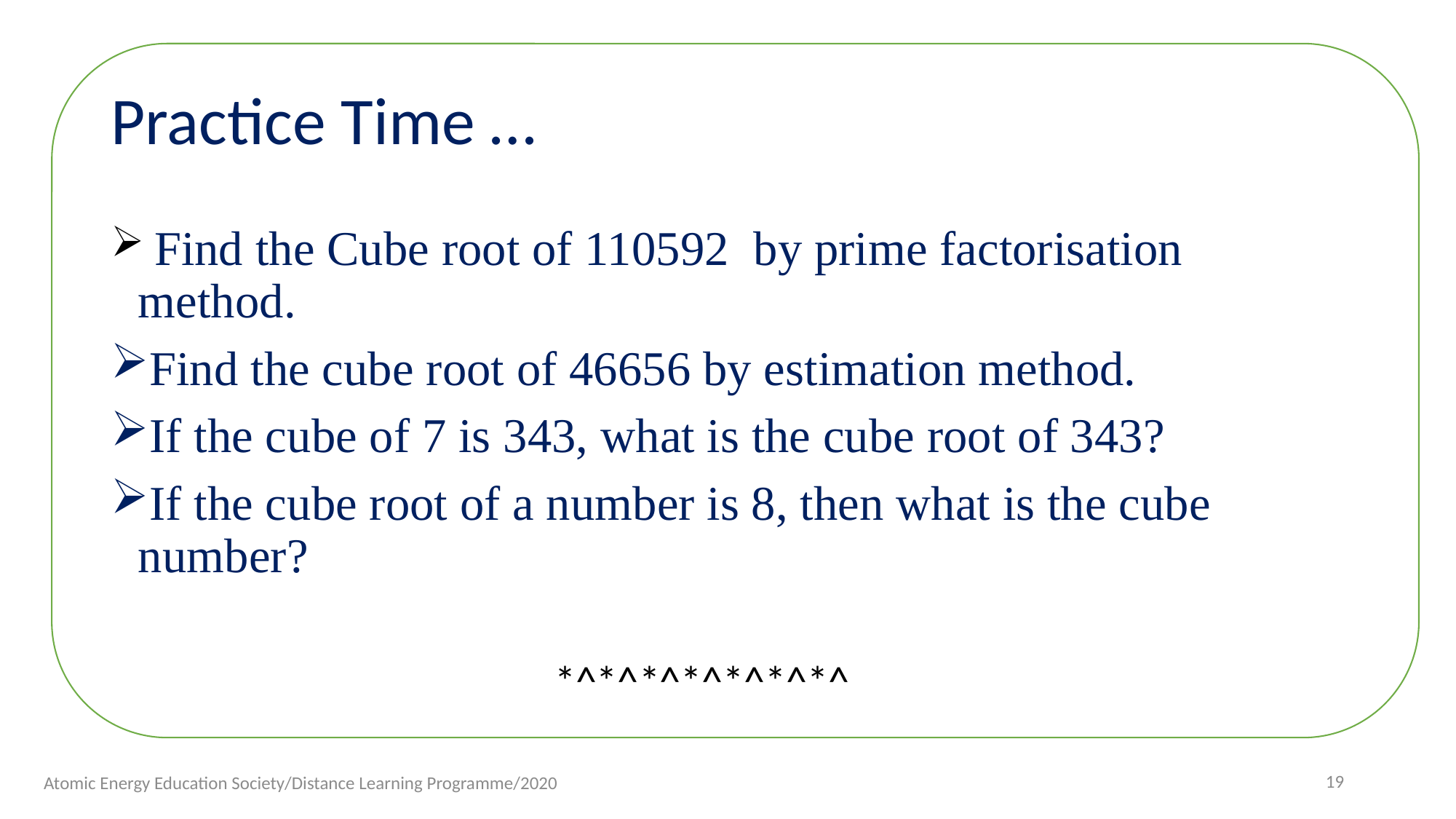

# Practice Time …
 Find the Cube root of 110592  by prime factorisation method.
Find the cube root of 46656 by estimation method.
If the cube of 7 is 343, what is the cube root of 343?
If the cube root of a number is 8, then what is the cube number?

                                              *^*^*^*^*^*^*^
Atomic Energy Education Society/Distance Learning Programme/2020
19